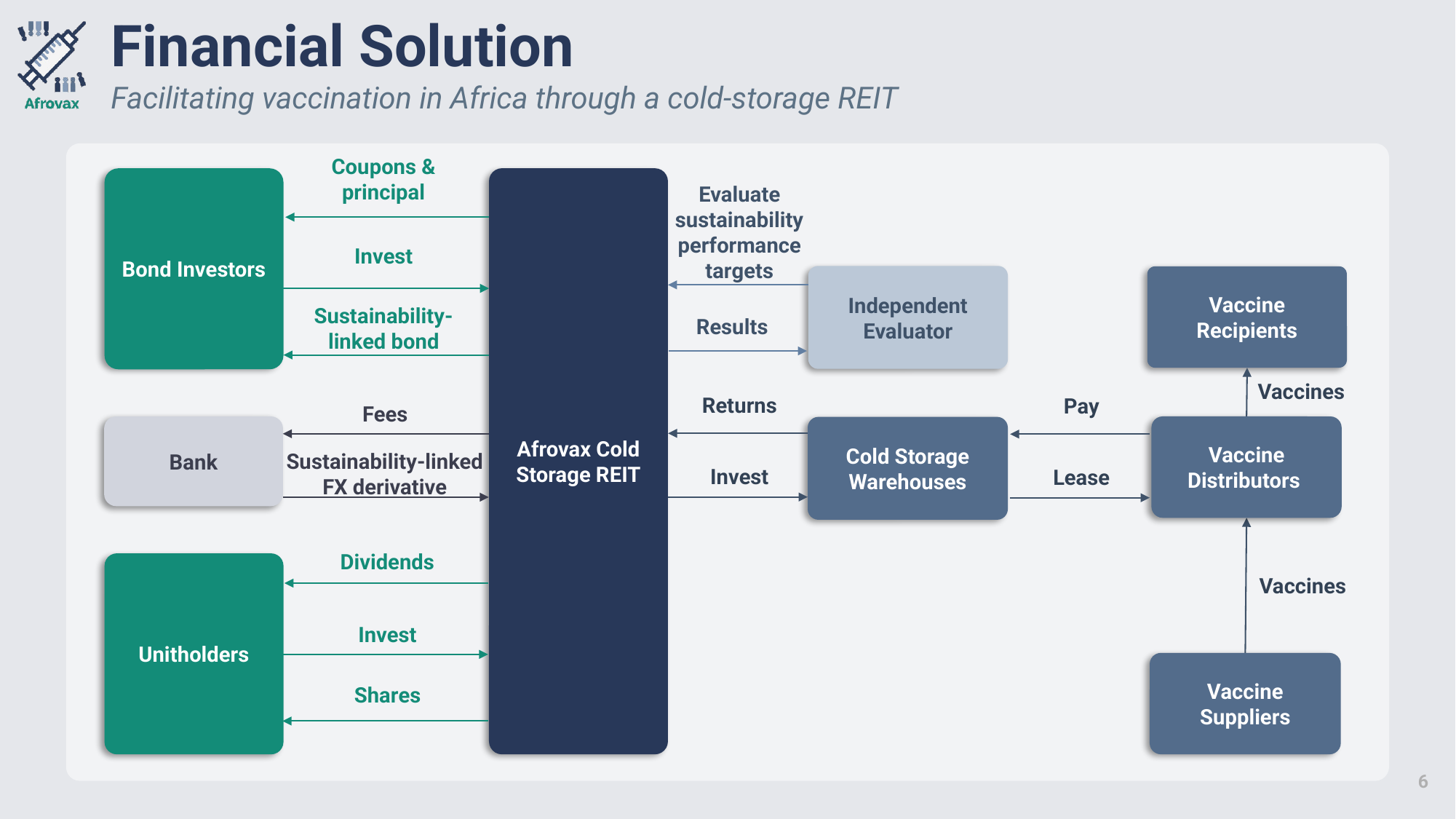

# Financial Solution
Facilitating vaccination in Africa through a cold-storage REIT

Coupons & principal
Bond Investors
Afrovax Cold Storage REIT
Evaluate sustainability performance targets
Invest
Independent Evaluator
Vaccine Recipients
Results
Sustainability-linked bond
Vaccines
Returns
Pay
Fees
Bank
Vaccine Distributors
Cold Storage Warehouses
Invest
Lease
Sustainability-linked FX derivative
Dividends
Unitholders
Vaccines
Invest
Shares
Vaccine Suppliers
6